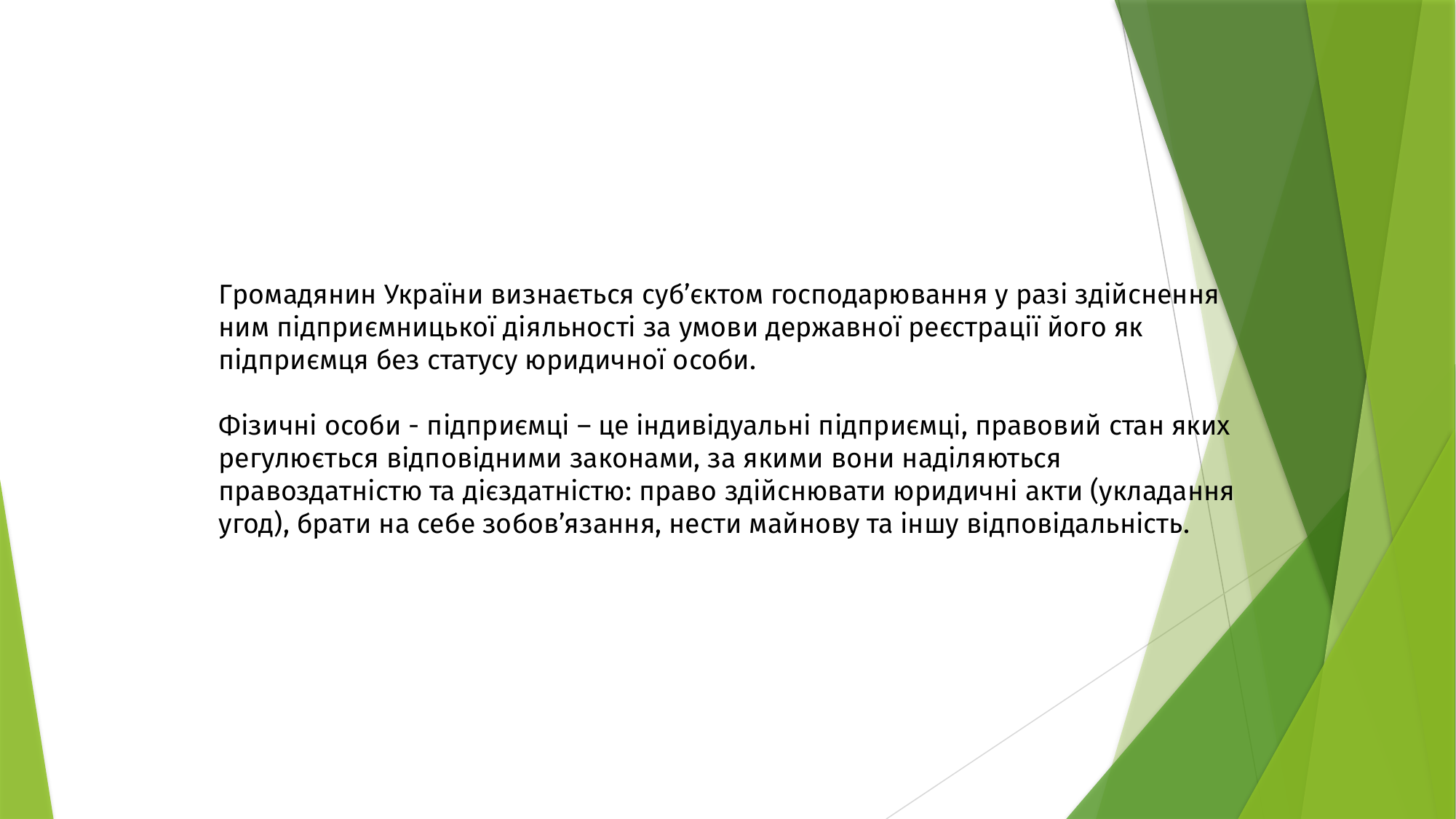

Громадянин України визнається суб’єктом господарювання у разі здійснення ним підприємницької діяльності за умови державної реєстрації його як підприємця без статусу юридичної особи.

Фізичні особи - підприємці – це індивідуальні підприємці, правовий стан яких регулюється відповідними законами, за якими вони наділяються правоздатністю та дієздатністю: право здійснювати юридичні акти (укладання угод), брати на себе зобов’язання, нести майнову та іншу відповідальність.